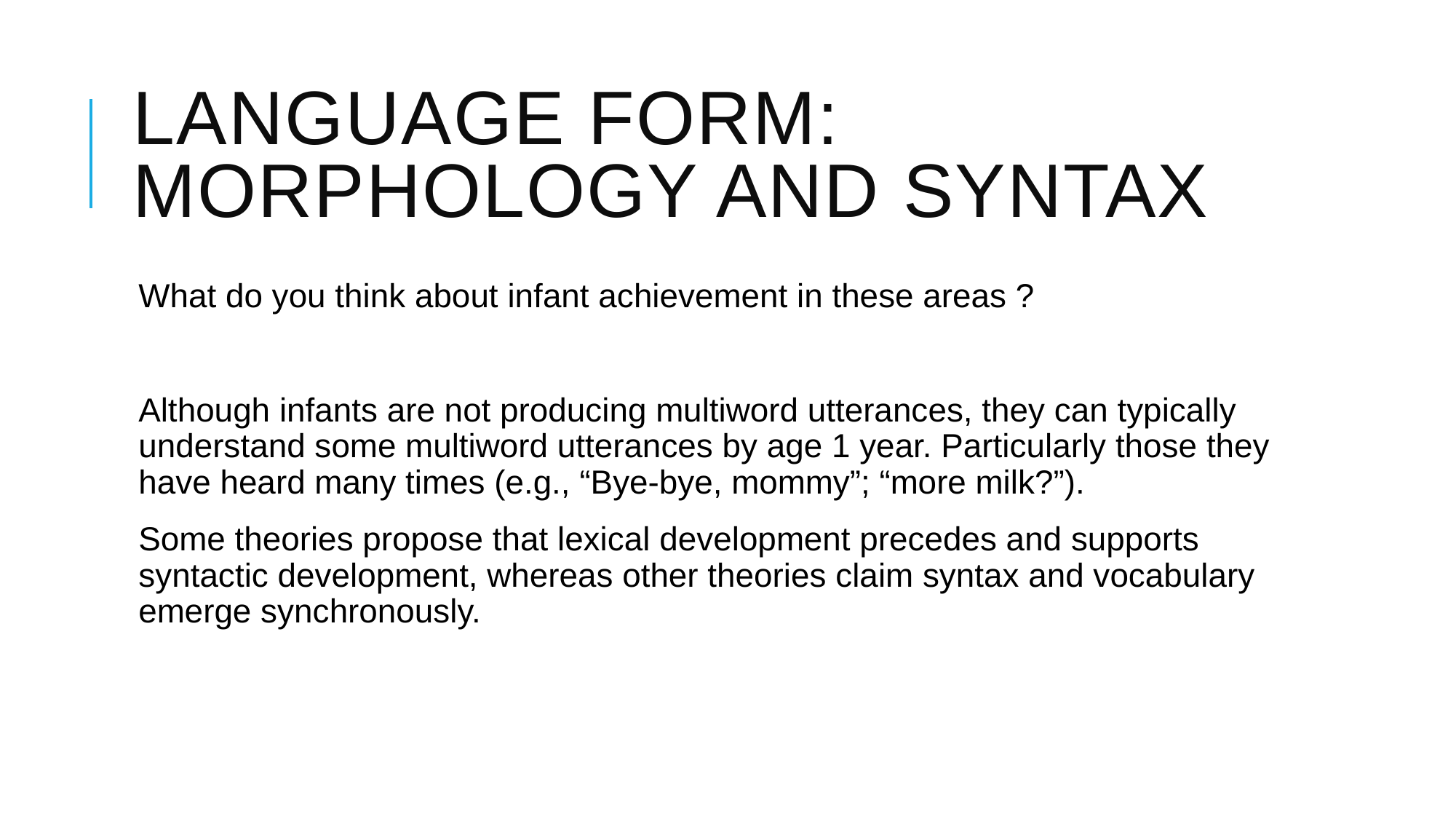

# Language Form: morphology and syntax
What do you think about infant achievement in these areas ?

Although infants are not producing multiword utterances, they can typically understand some multiword utterances by age 1 year. Particularly those they have heard many times (e.g., “Bye-bye, mommy”; “more milk?”).
Some theories propose that lexical development precedes and supports syntactic development, whereas other theories claim syntax and vocabulary emerge synchronously.